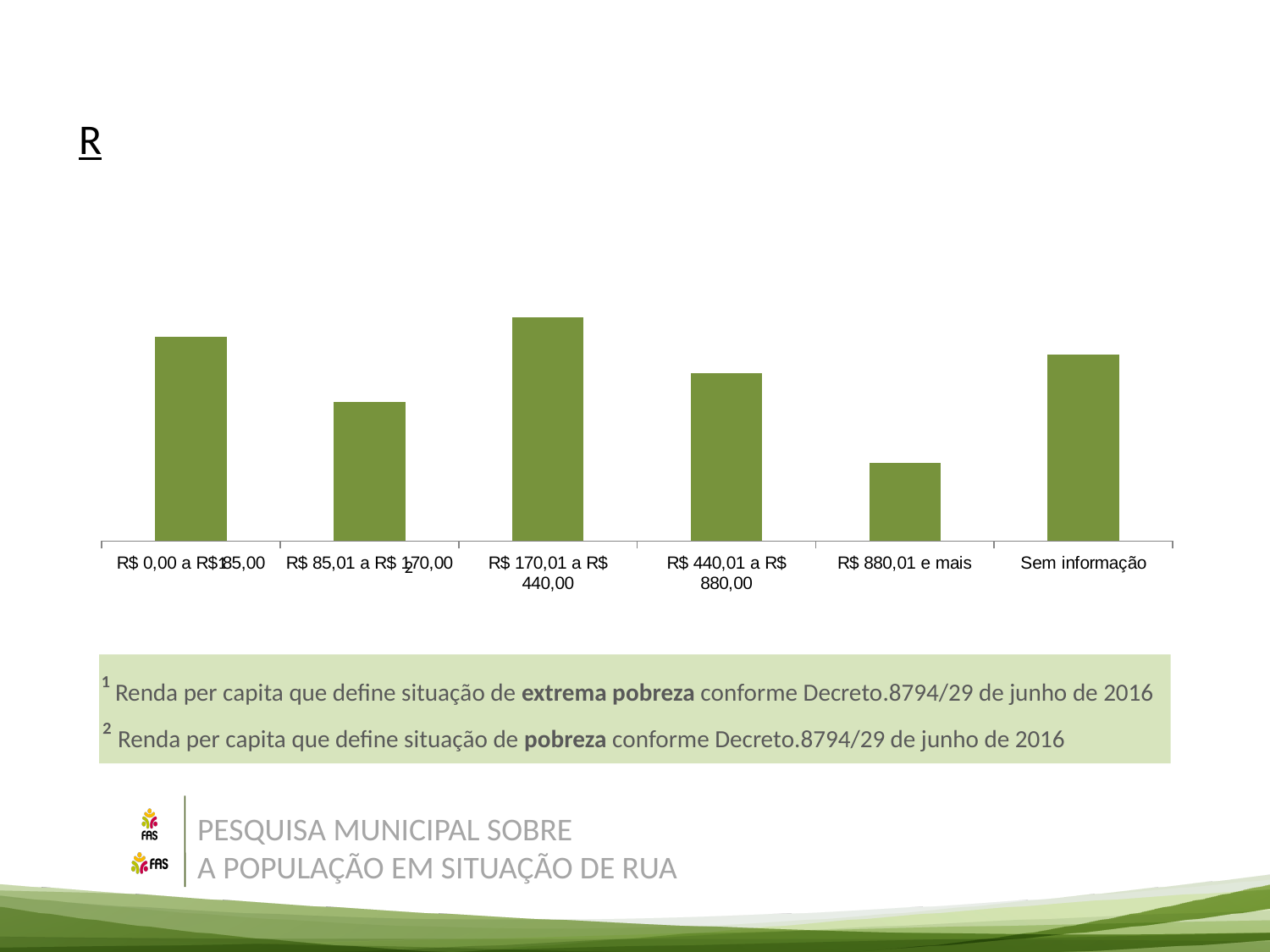

### Chart

| Category |  |
|---|---|
| R$ 0,00 a R$ 85,00 | 0.204633204633205 |
| R$ 85,01 a R$ 170,00 | 0.13899613899614 |
| R$ 170,01 a R$ 440,00 | 0.223938223938224 |
| R$ 440,01 a R$ 880,00 | 0.167953667953668 |
| R$ 880,01 e mais | 0.0781853281853282 |
| Sem informação | 0.186293436293438 |
RENDIMENTO
1
2

¹ Renda per capita que define situação de extrema pobreza conforme Decreto.8794/29 de junho de 2016
² Renda per capita que define situação de pobreza conforme Decreto.8794/29 de junho de 2016